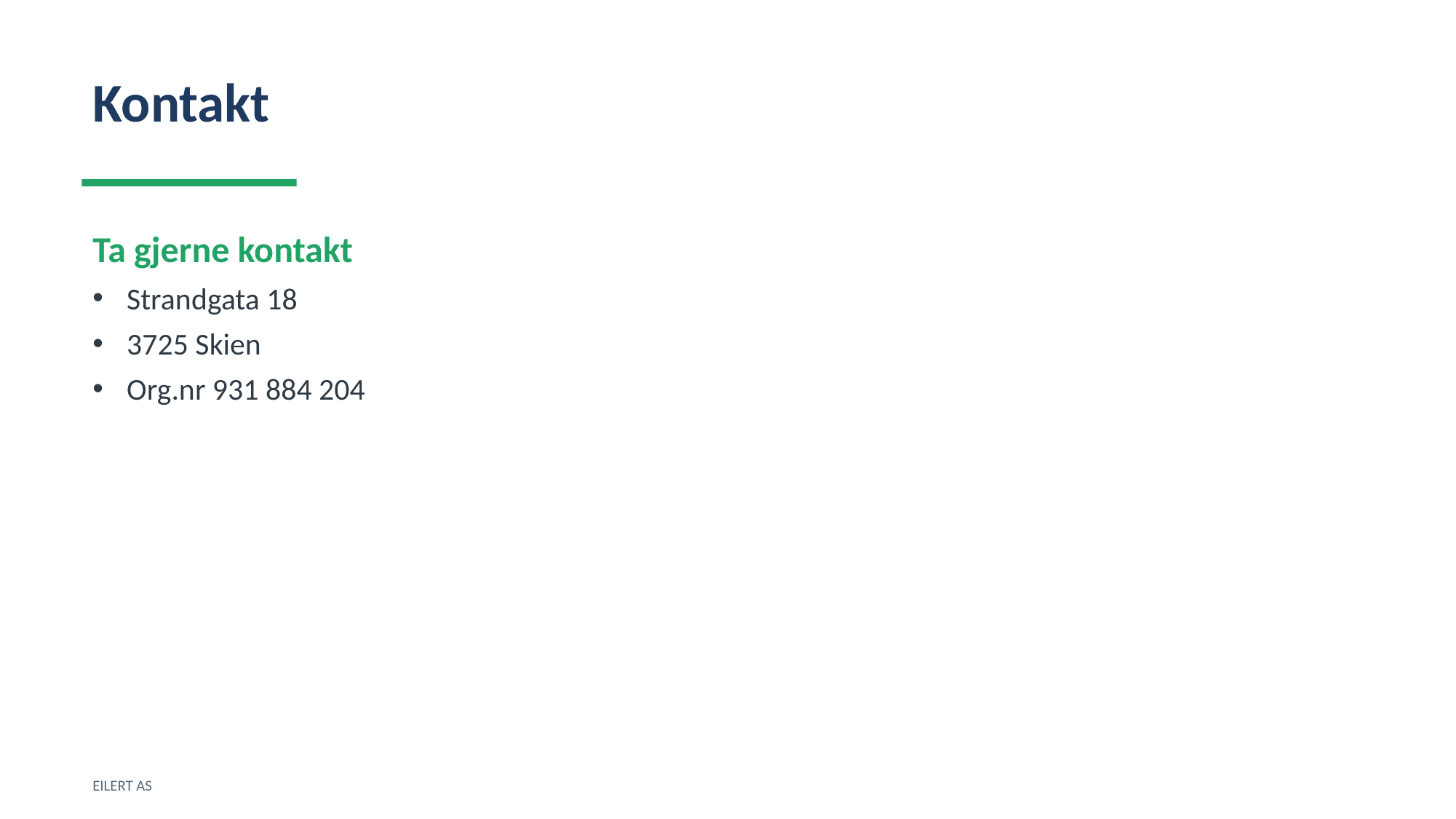

Kontakt

Ta gjerne kontakt
Strandgata 18
3725 Skien
Org.nr 931 884 204
EILERT AS